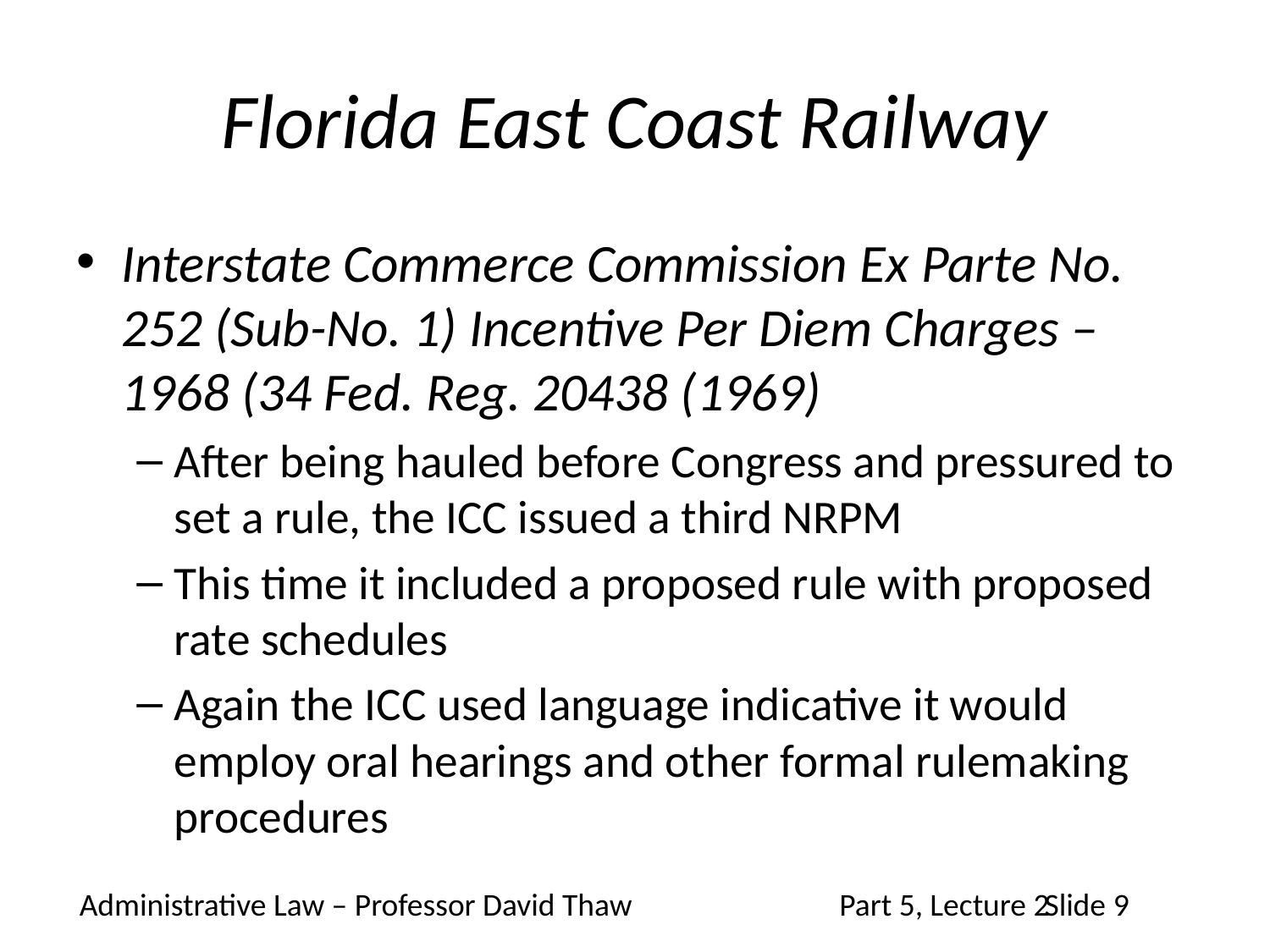

# Florida East Coast Railway
Interstate Commerce Commission Ex Parte No. 252 (Sub-No. 1) Incentive Per Diem Charges – 1968 (34 Fed. Reg. 20438 (1969)
After being hauled before Congress and pressured to set a rule, the ICC issued a third NRPM
This time it included a proposed rule with proposed rate schedules
Again the ICC used language indicative it would employ oral hearings and other formal rulemaking procedures